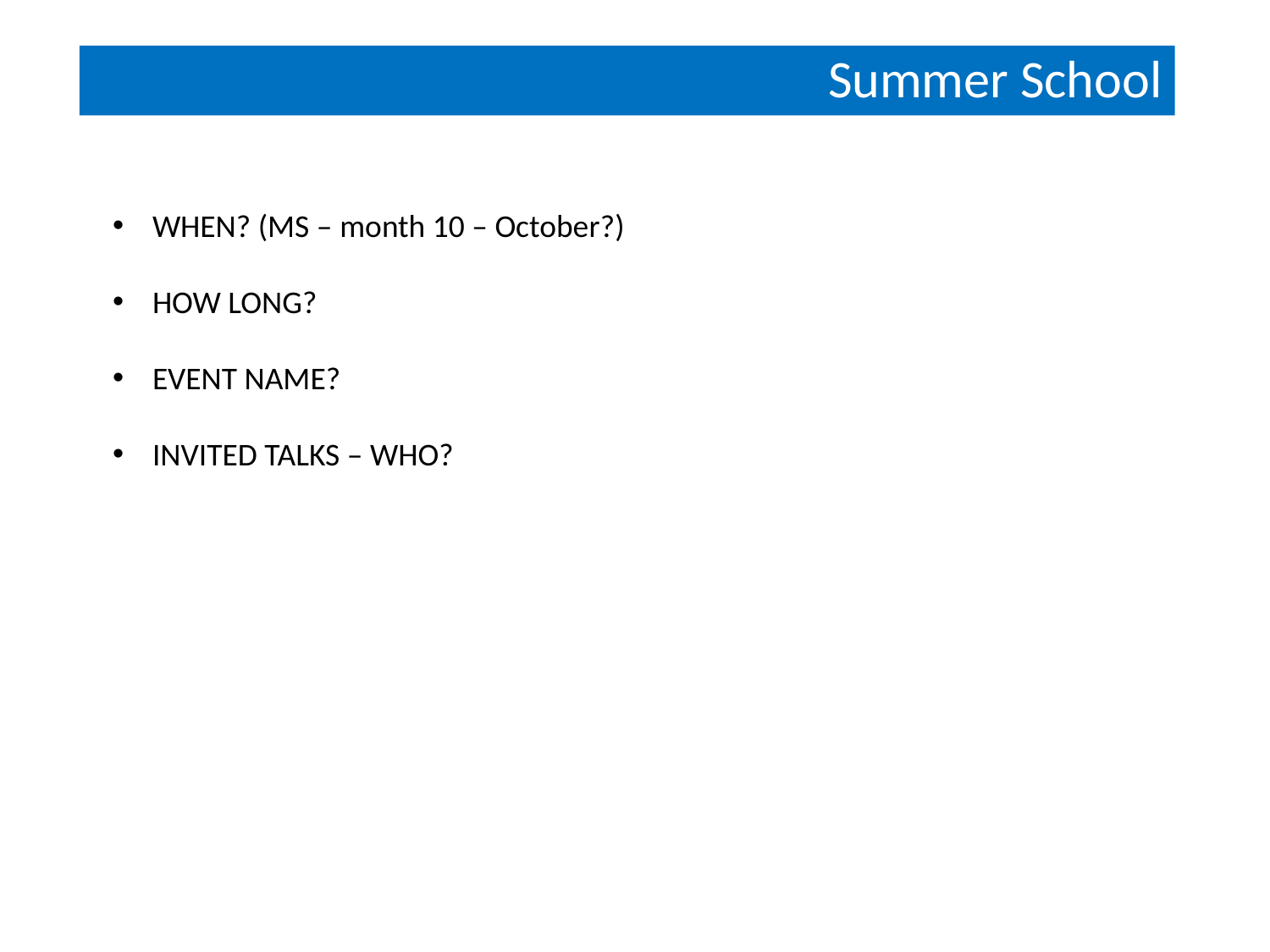

Summer School
WHEN? (MS – month 10 – October?)

HOW LONG?

EVENT NAME?

INVITED TALKS – WHO?